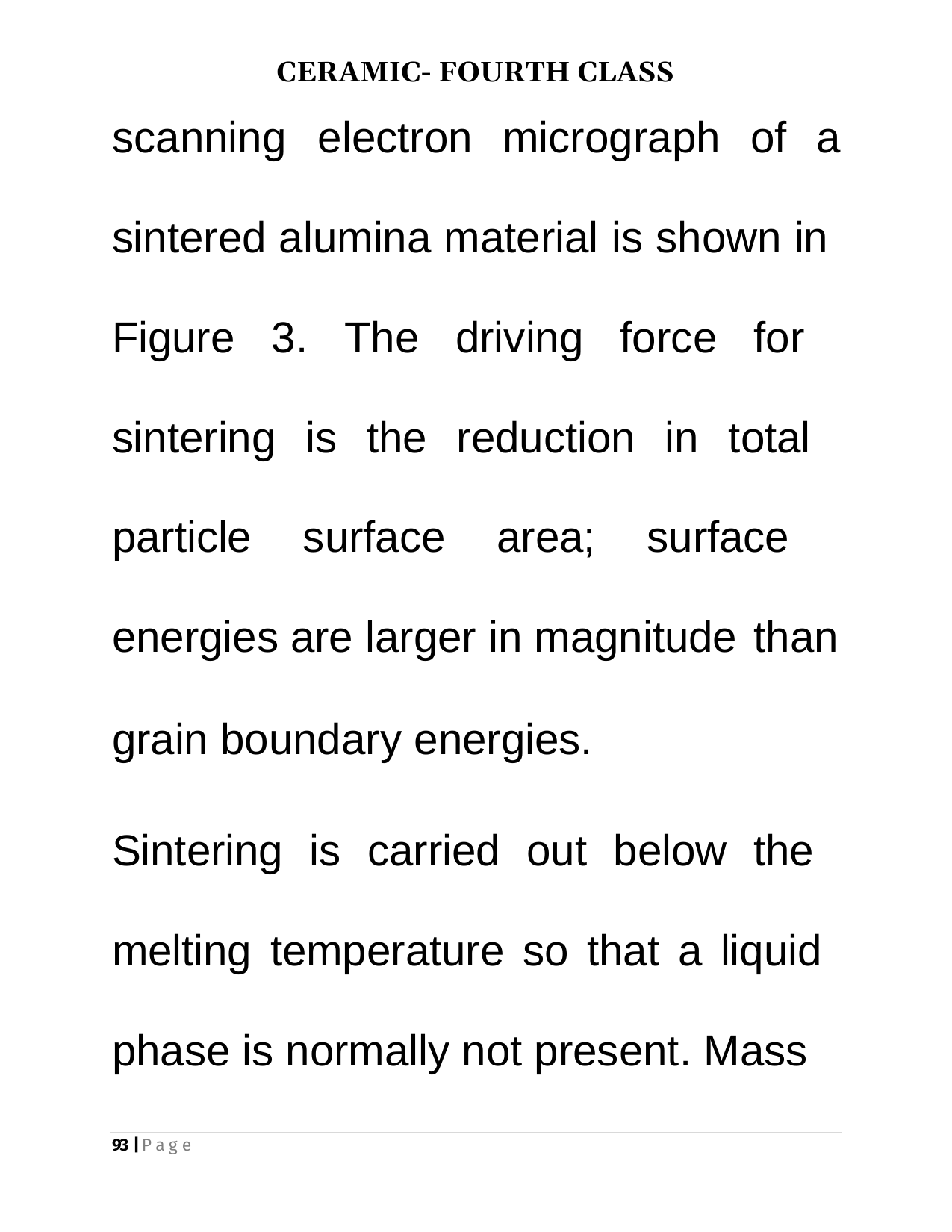

CERAMIC- FOURTH CLASS
# scanning	electron	micrograph	of	a
sintered alumina material is shown in  Figure 3. The driving force for  sintering is the reduction in total  particle surface area; surface  energies are larger in magnitude than
grain boundary energies.
Sintering is carried out below the  melting temperature so that a liquid  phase is normally not present. Mass

93 | P a g e